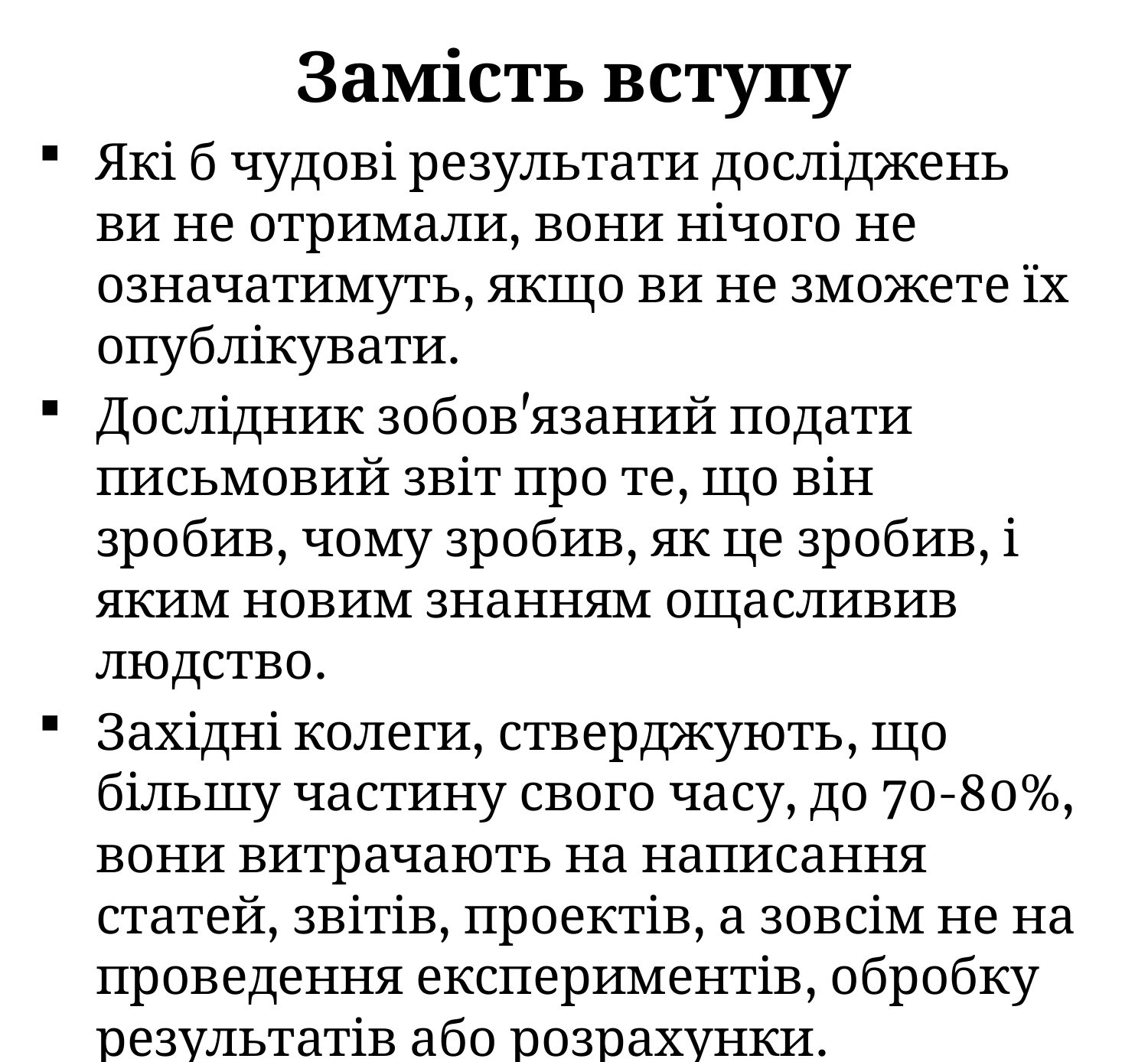

# Замість вступу
Які б чудові результати досліджень ви не отримали, вони нічого не означатимуть, якщо ви не зможете їх опублікувати.
Дослідник зобов'язаний подати письмовий звіт про те, що він зробив, чому зробив, як це зробив, і яким новим знанням ощасливив людство.
Західні колеги, стверджують, що більшу частину свого часу, до 70-80%, вони витрачають на написання статей, звітів, проектів, а зовсім не на проведення експериментів, обробку результатів або розрахунки.